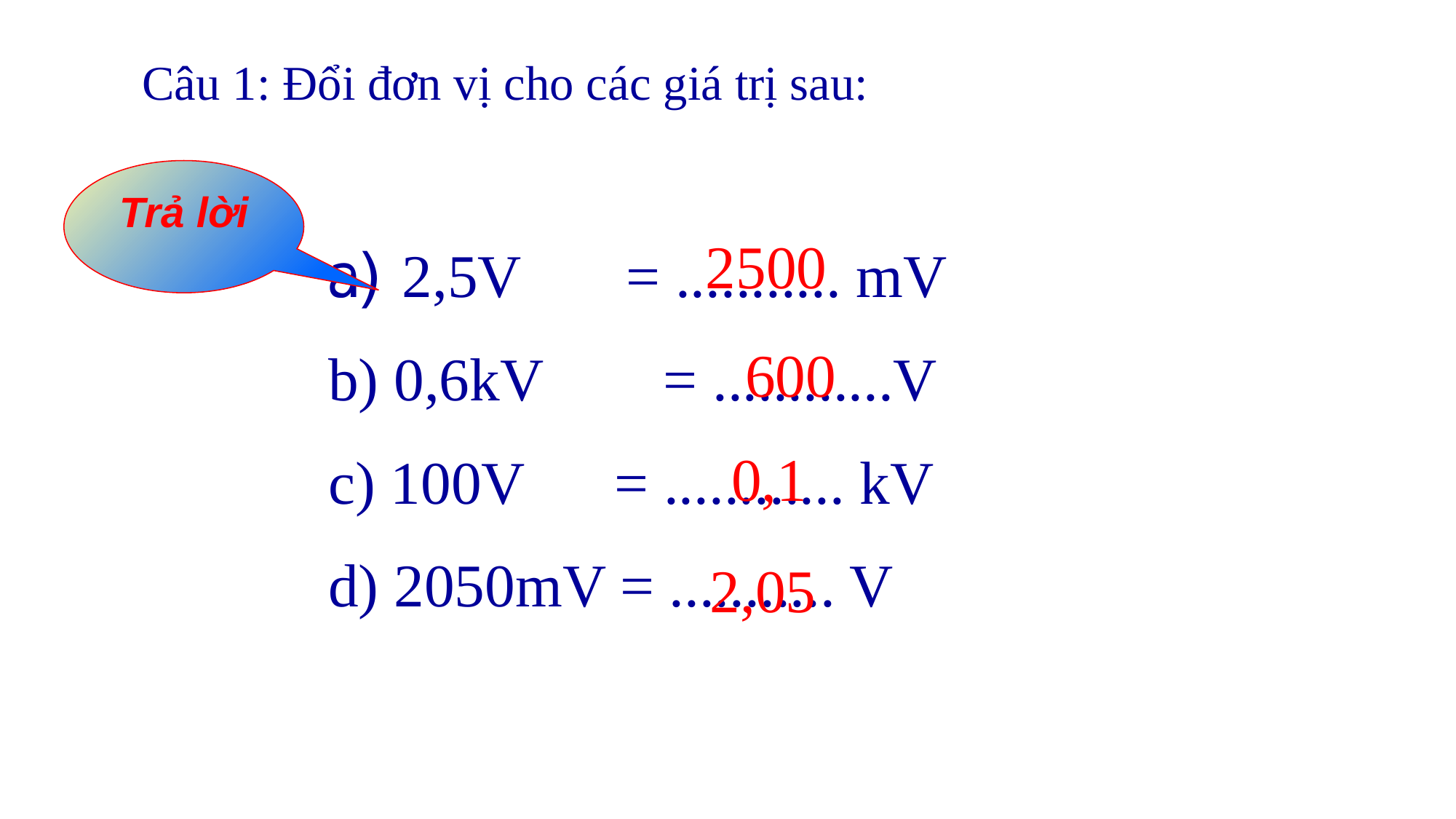

Câu 1: Đổi đơn vị cho các giá trị sau:
Trả lời
2500
 2,5V       = ........... mV
 0,6kV        = ............V
 100V      = ............ kV
 2050mV = ........... V
600
0,1
2,05